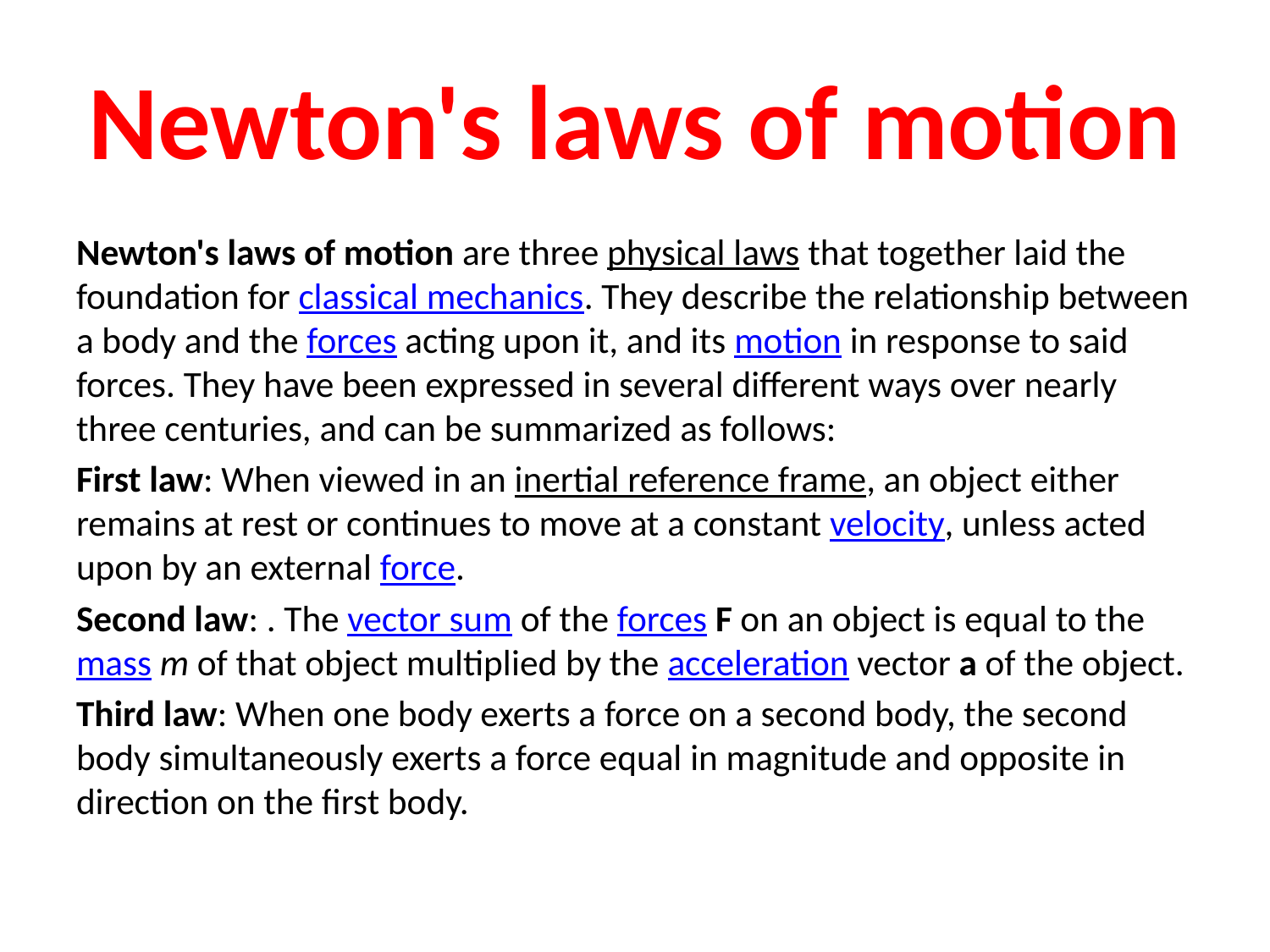

# Newton's laws of motion
Newton's laws of motion are three physical laws that together laid the foundation for classical mechanics. They describe the relationship between a body and the forces acting upon it, and its motion in response to said forces. They have been expressed in several different ways over nearly three centuries, and can be summarized as follows:
First law: When viewed in an inertial reference frame, an object either remains at rest or continues to move at a constant velocity, unless acted upon by an external force.
Second law: . The vector sum of the forces F on an object is equal to the mass m of that object multiplied by the acceleration vector a of the object.
Third law: When one body exerts a force on a second body, the second body simultaneously exerts a force equal in magnitude and opposite in direction on the first body.